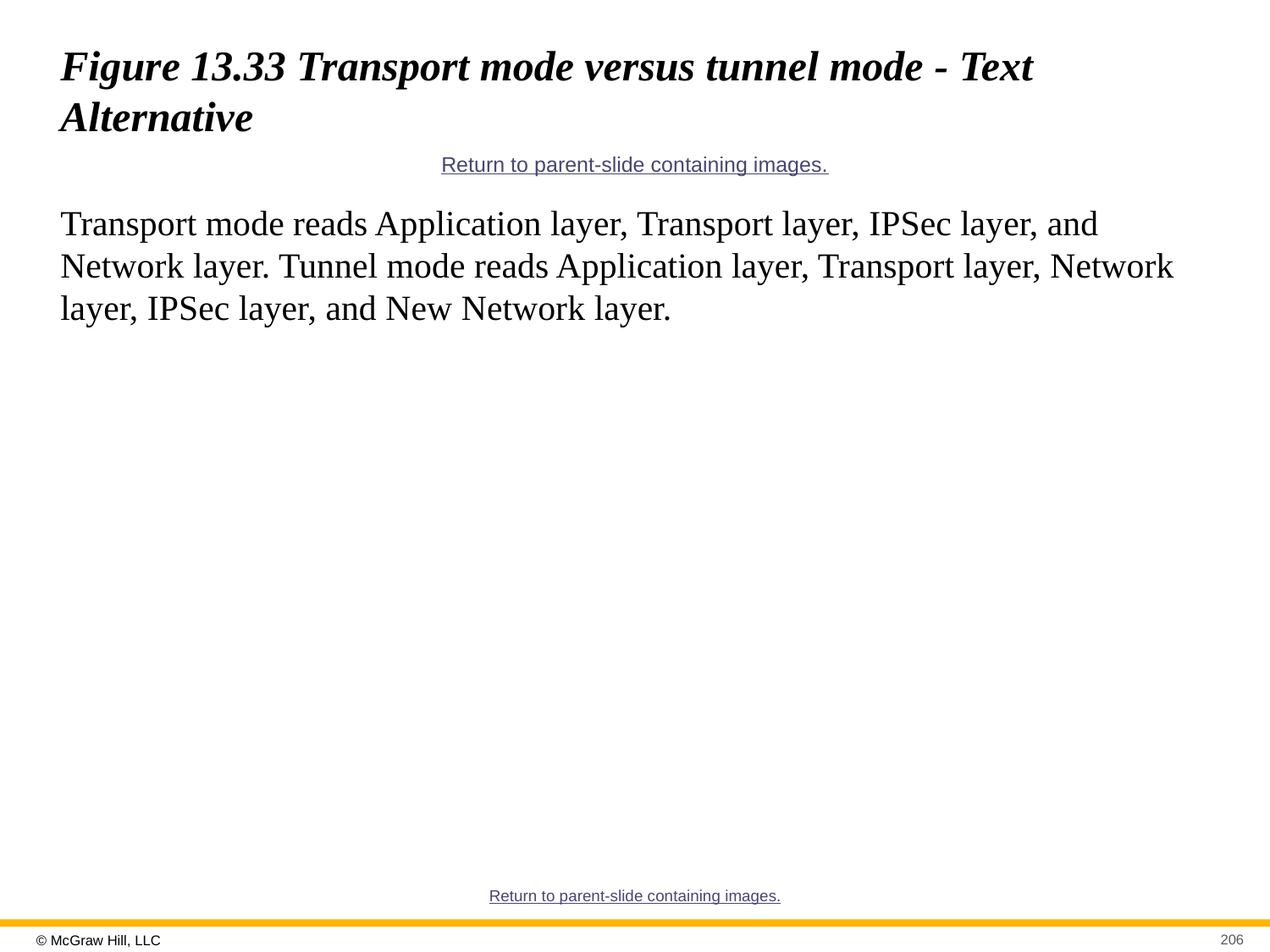

# Figure 13.33 Transport mode versus tunnel mode - Text Alternative
Return to parent-slide containing images.
Transport mode reads Application layer, Transport layer, IPSec layer, and Network layer. Tunnel mode reads Application layer, Transport layer, Network layer, IPSec layer, and New Network layer.
Return to parent-slide containing images.
206